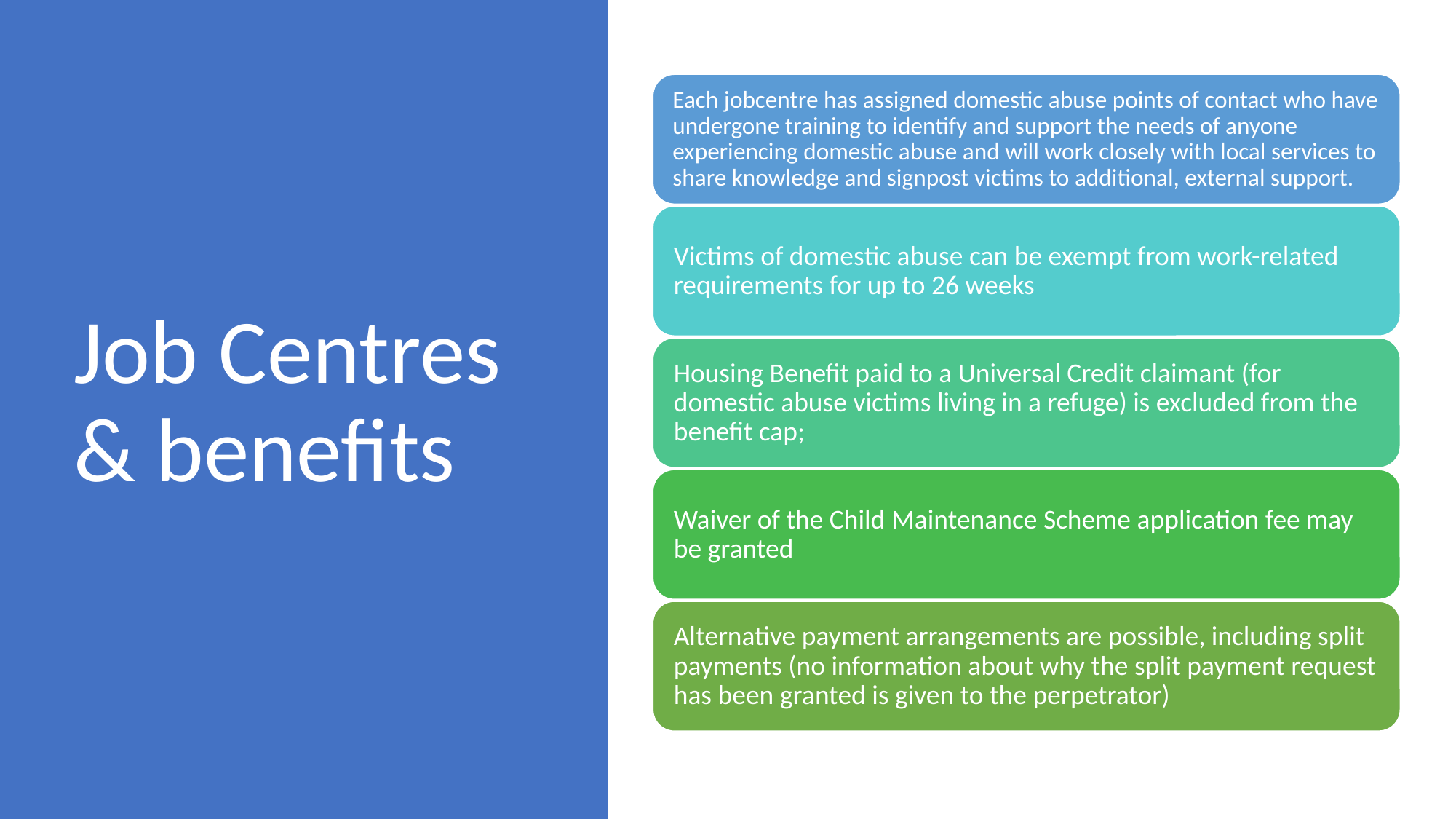

# Job Centres & benefits
Each jobcentre has assigned domestic abuse points of contact who have undergone training to identify and support the needs of anyone experiencing domestic abuse and will work closely with local services to share knowledge and signpost victims to additional, external support.
Victims of domestic abuse can be exempt from work-related requirements for up to 26 weeks
Housing Benefit paid to a Universal Credit claimant (for domestic abuse victims living in a refuge) is excluded from the benefit cap;
Waiver of the Child Maintenance Scheme application fee may be granted
Alternative payment arrangements are possible, including split payments (no information about why the split payment request has been granted is given to the perpetrator)